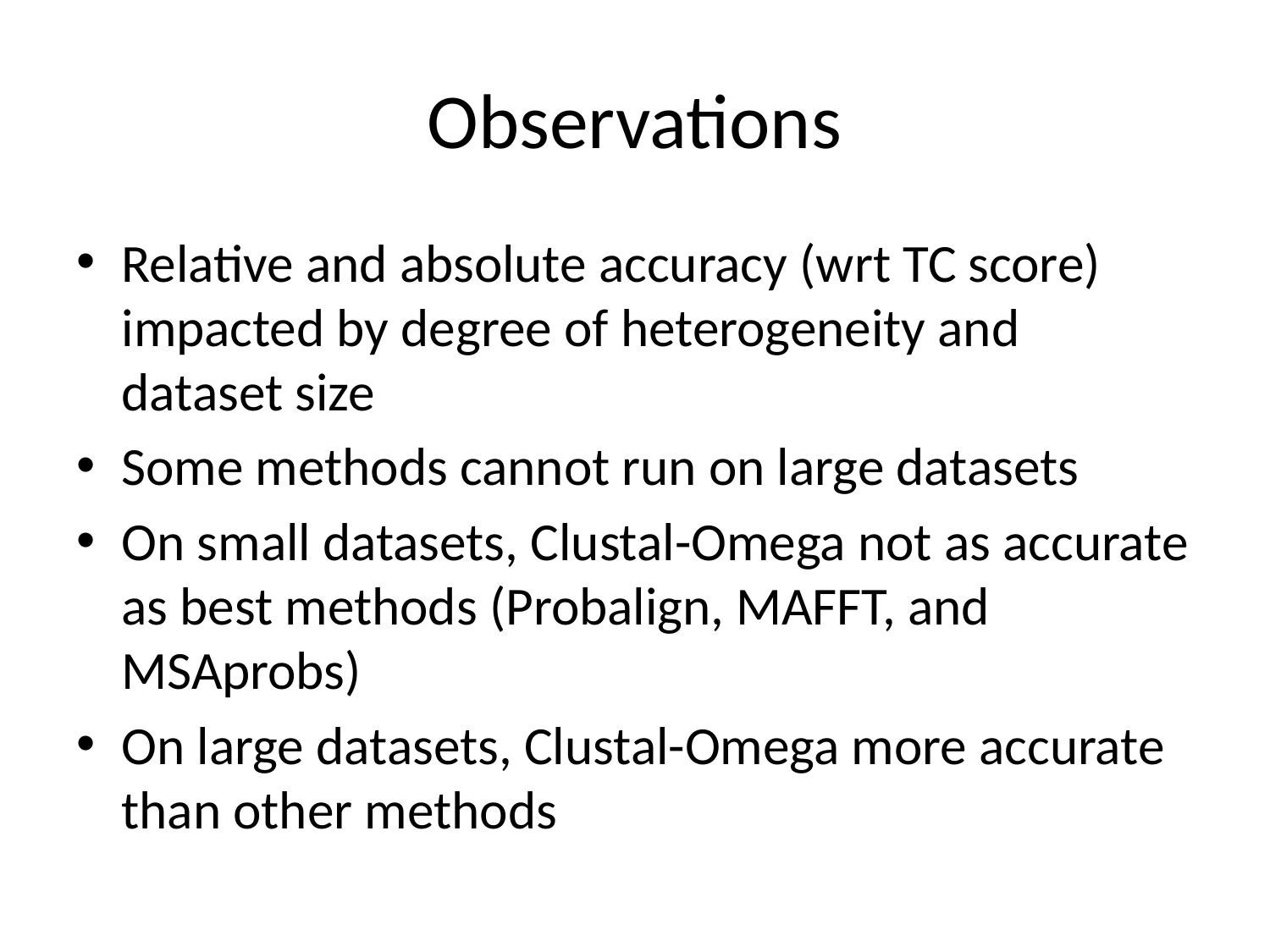

# Observations
Relative and absolute accuracy (wrt TC score) impacted by degree of heterogeneity and dataset size
Some methods cannot run on large datasets
On small datasets, Clustal-Omega not as accurate as best methods (Probalign, MAFFT, and MSAprobs)
On large datasets, Clustal-Omega more accurate than other methods